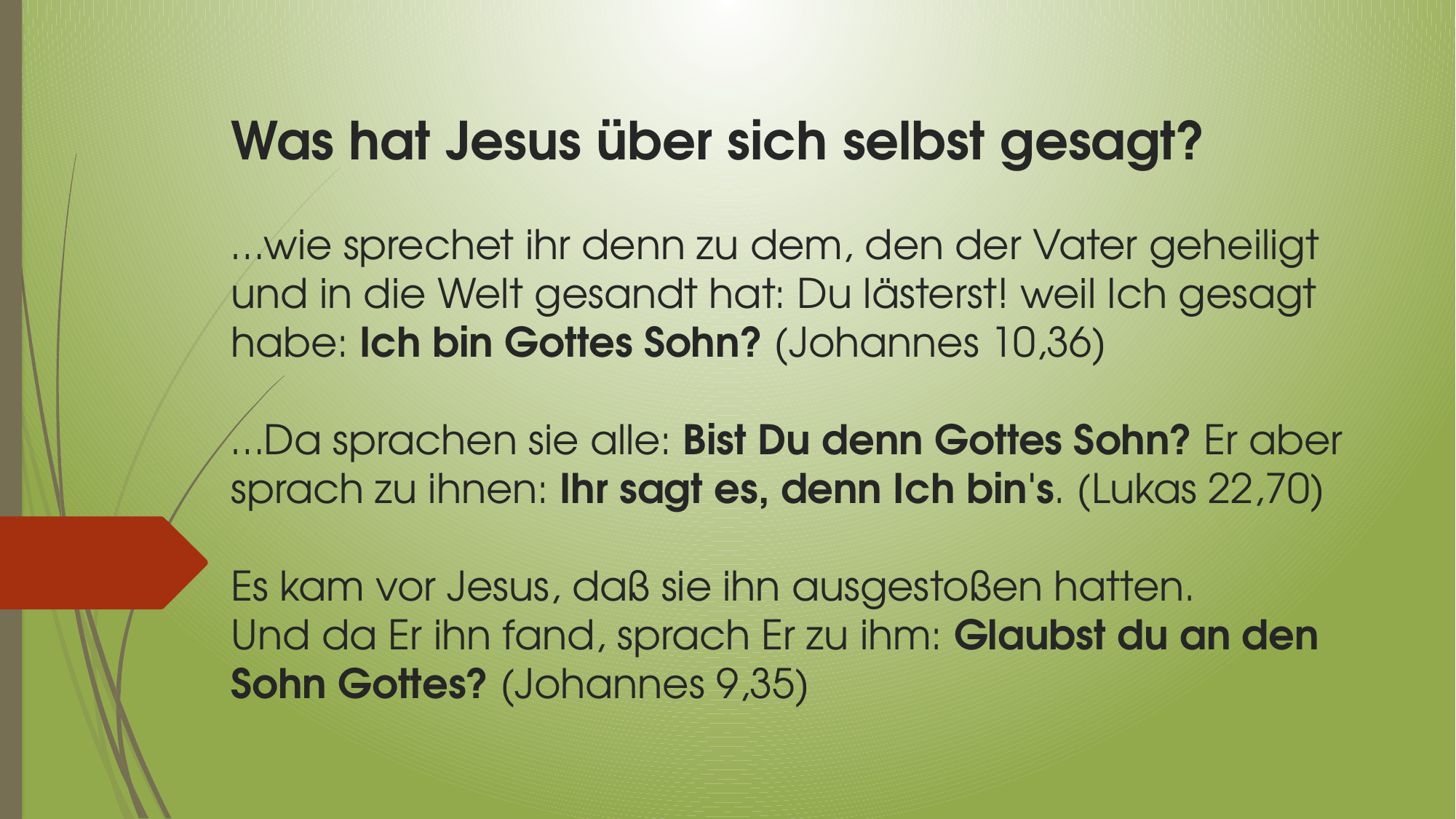

# Was hat Jesus über sich selbst gesagt? …wie sprechet ihr denn zu dem, den der Vater geheiligt und in die Welt gesandt hat: Du lästerst! weil Ich gesagt habe: Ich bin Gottes Sohn? (Johannes 10,36) …Da sprachen sie alle: Bist Du denn Gottes Sohn? Er aber sprach zu ihnen: Ihr sagt es, denn Ich bin's. (Lukas 22,70) Es kam vor Jesus, daß sie ihn ausgestoßen hatten. Und da Er ihn fand, sprach Er zu ihm: Glaubst du an den Sohn Gottes? (Johannes 9,35)